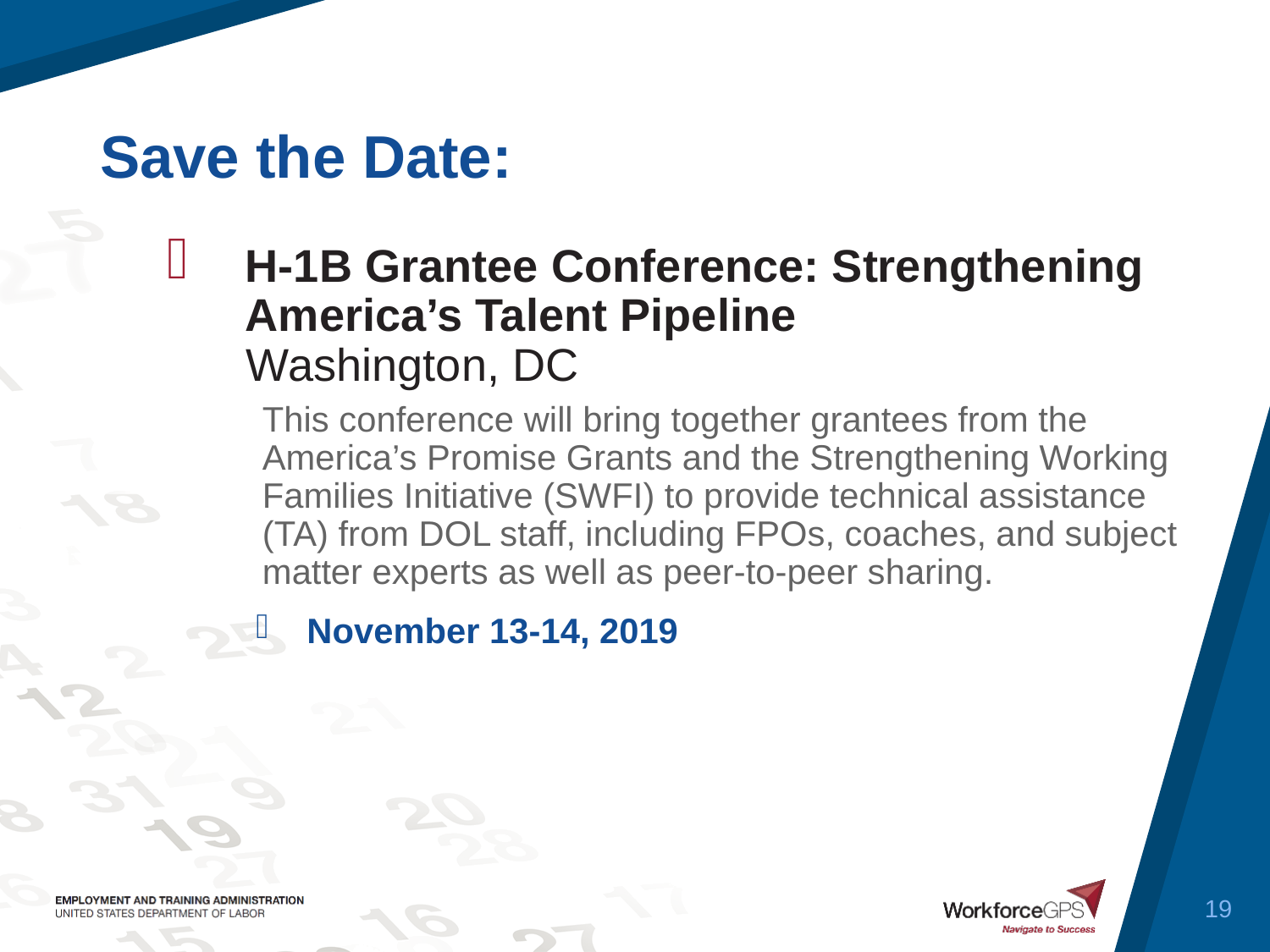

H-1B Grantee Conference: Strengthening America’s Talent Pipeline
Washington, DC
This conference will bring together grantees from the America’s Promise Grants and the Strengthening Working Families Initiative (SWFI) to provide technical assistance (TA) from DOL staff, including FPOs, coaches, and subject matter experts as well as peer-to-peer sharing.
November 13-14, 2019
19